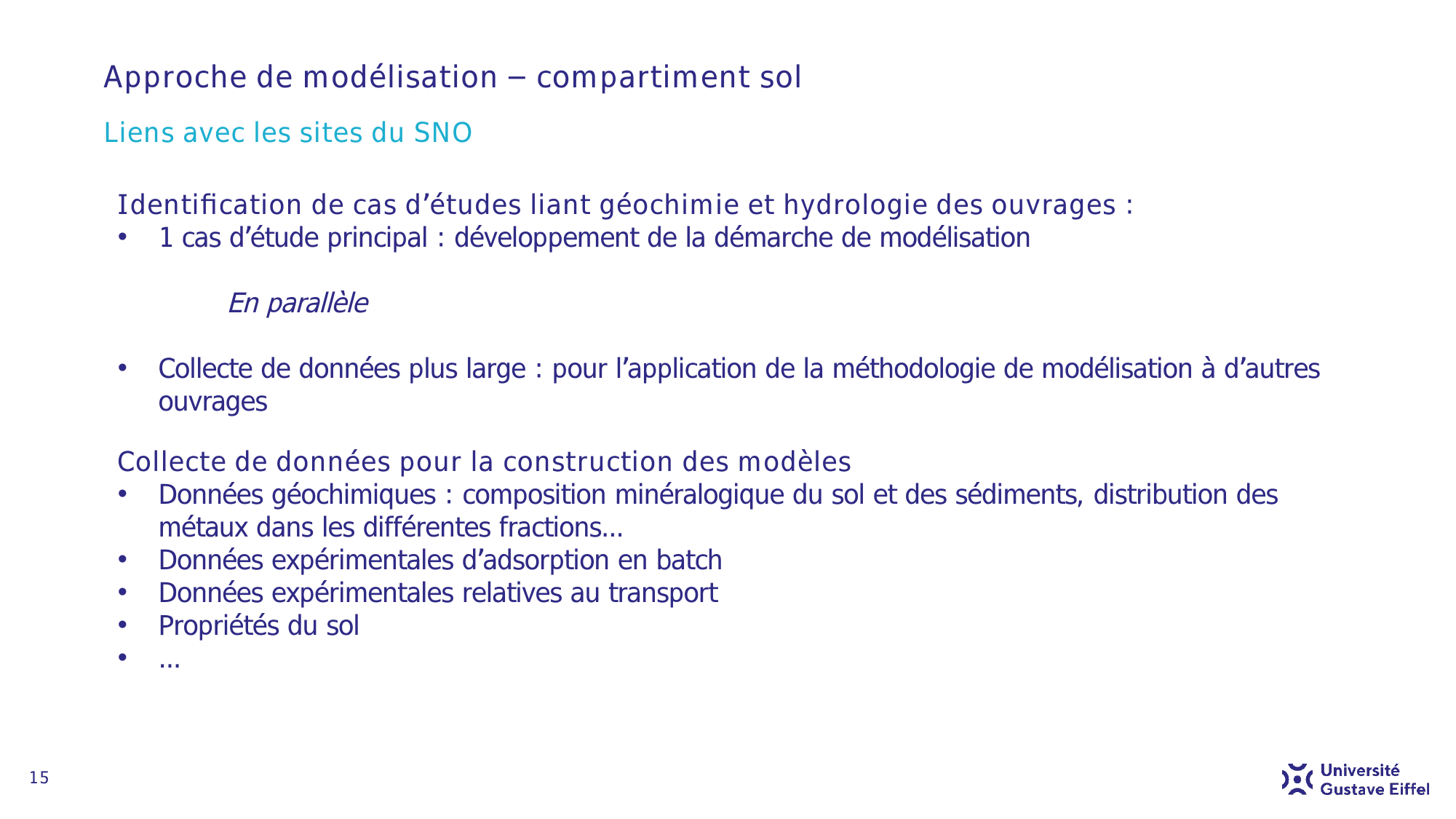

# Approche de modélisation – compartiment sol
Liens avec les sites du SNO
Identification de cas d’études liant géochimie et hydrologie des ouvrages :
1 cas d’étude principal : développement de la démarche de modélisation

	En parallèle

Collecte de données plus large : pour l’application de la méthodologie de modélisation à d’autres ouvrages

Collecte de données pour la construction des modèles
Données géochimiques : composition minéralogique du sol et des sédiments, distribution des métaux dans les différentes fractions…
Données expérimentales d’adsorption en batch
Données expérimentales relatives au transport
Propriétés du sol
…
15